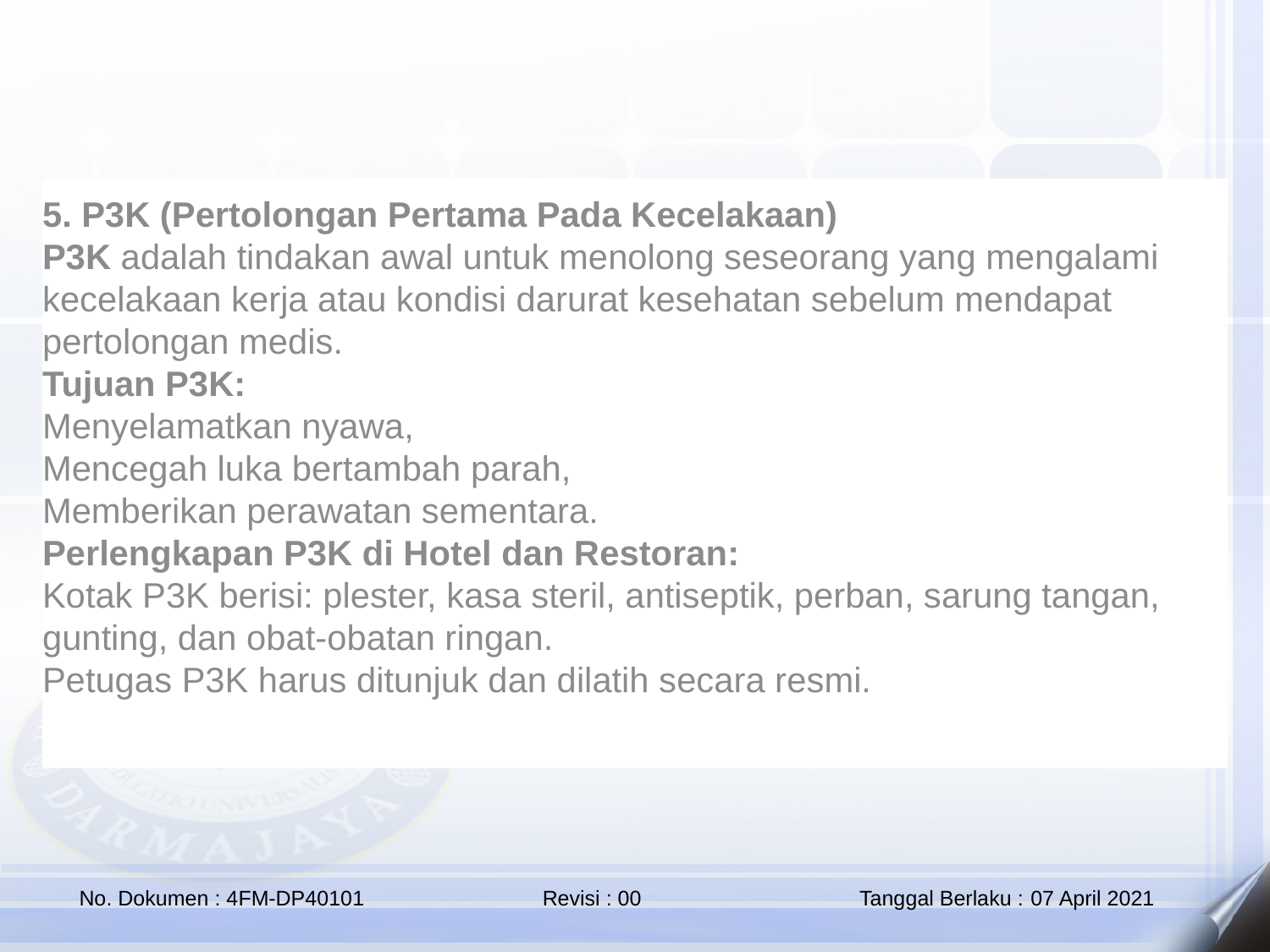

5. P3K (Pertolongan Pertama Pada Kecelakaan)
P3K adalah tindakan awal untuk menolong seseorang yang mengalami kecelakaan kerja atau kondisi darurat kesehatan sebelum mendapat pertolongan medis.
Tujuan P3K:
Menyelamatkan nyawa,
Mencegah luka bertambah parah,
Memberikan perawatan sementara.
Perlengkapan P3K di Hotel dan Restoran:
Kotak P3K berisi: plester, kasa steril, antiseptik, perban, sarung tangan, gunting, dan obat-obatan ringan.
Petugas P3K harus ditunjuk dan dilatih secara resmi.